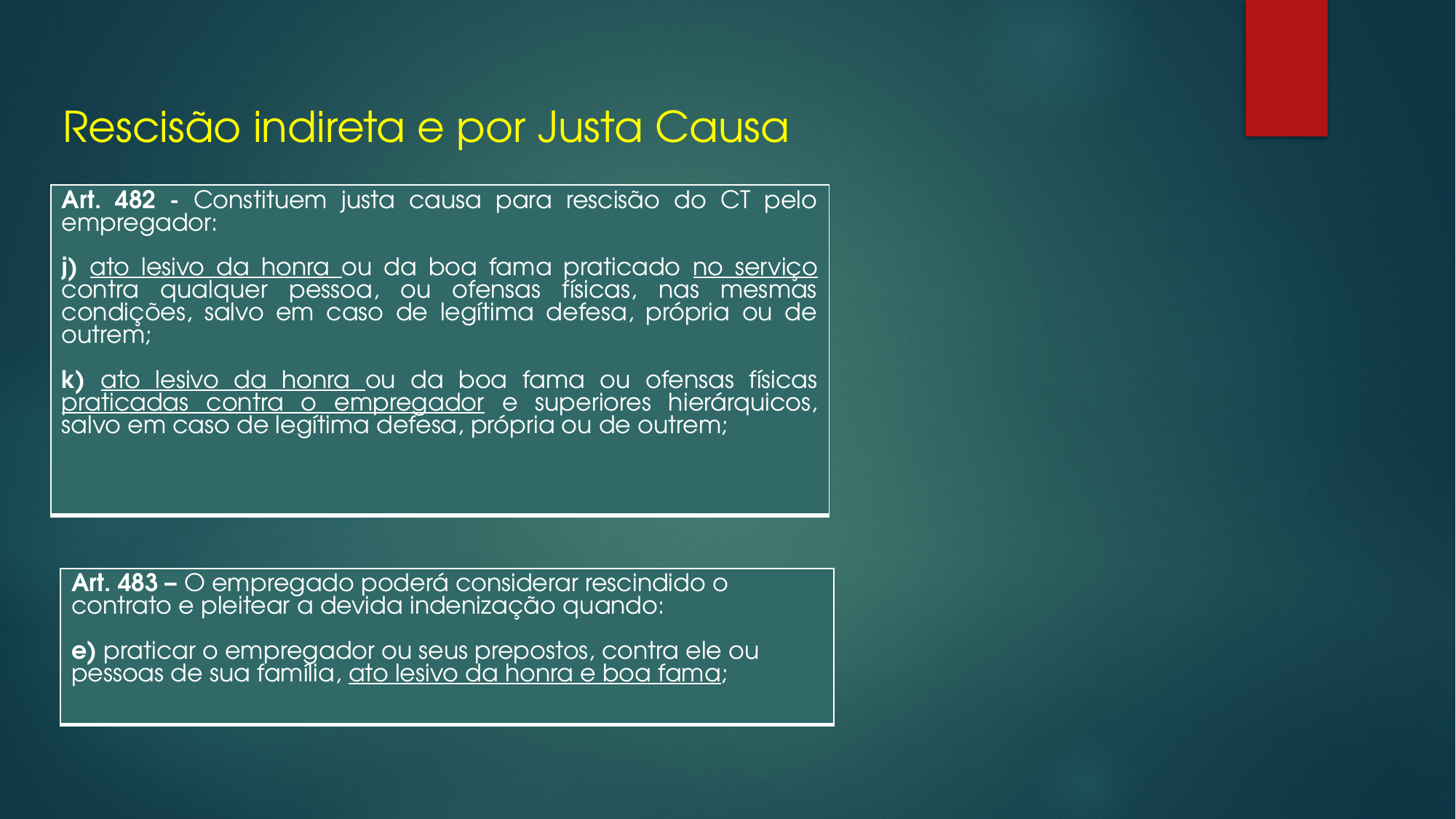

Rescisão indireta e por Justa Causa
| Art. 482 - Constituem justa causa para rescisão do CT pelo empregador: j) ato lesivo da honra ou da boa fama praticado no serviço contra qualquer pessoa, ou ofensas físicas, nas mesmas condições, salvo em caso de legítima defesa, própria ou de outrem; k) ato lesivo da honra ou da boa fama ou ofensas físicas praticadas contra o empregador e superiores hierárquicos, salvo em caso de legítima defesa, própria ou de outrem; |
| --- |
| Art. 483 – O empregado poderá considerar rescindido o contrato e pleitear a devida indenização quando: e) praticar o empregador ou seus prepostos, contra ele ou pessoas de sua família, ato lesivo da honra e boa fama; |
| --- |